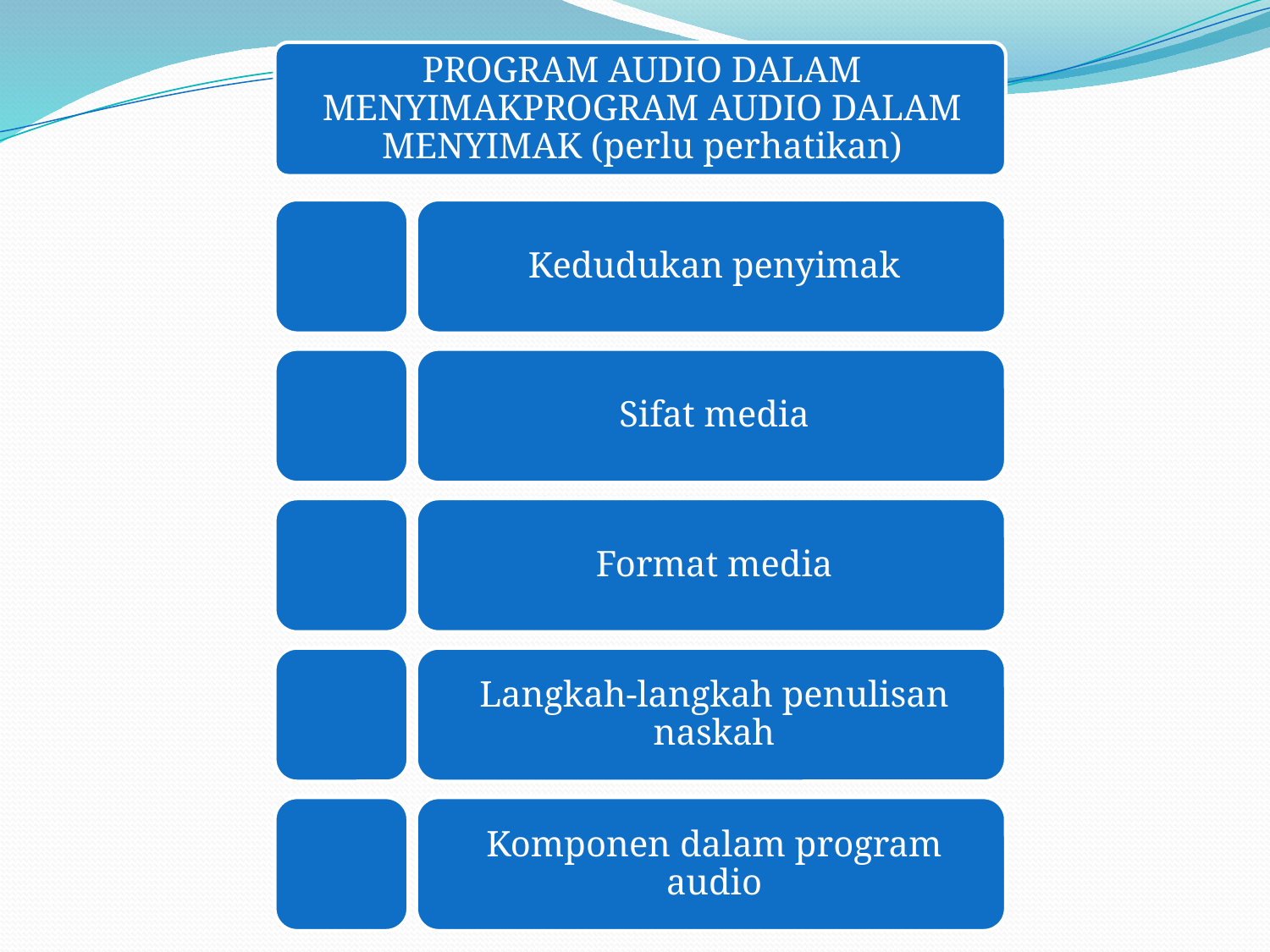

PROGRAM AUDIO DALAM MENYIMAKPROGRAM AUDIO DALAM MENYIMAK (perlu perhatikan)
Kedudukan penyimak
Sifat media
Format media
Langkah-langkah penulisan naskah
Komponen dalam program audio